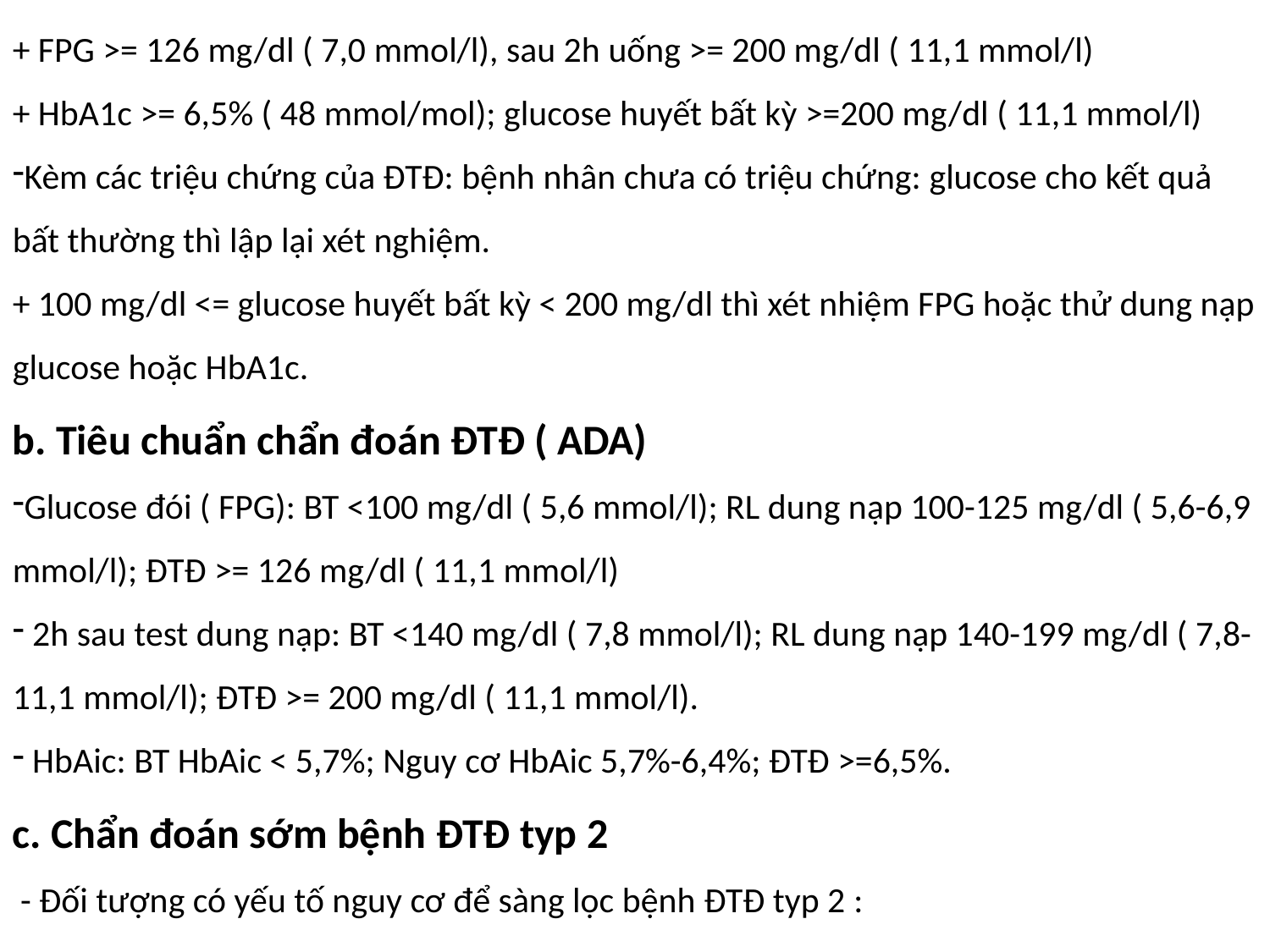

+ FPG >= 126 mg/dl ( 7,0 mmol/l), sau 2h uống >= 200 mg/dl ( 11,1 mmol/l)
+ HbA1c >= 6,5% ( 48 mmol/mol); glucose huyết bất kỳ >=200 mg/dl ( 11,1 mmol/l)
Kèm các triệu chứng của ĐTĐ: bệnh nhân chưa có triệu chứng: glucose cho kết quả bất thường thì lập lại xét nghiệm.
+ 100 mg/dl <= glucose huyết bất kỳ < 200 mg/dl thì xét nhiệm FPG hoặc thử dung nạp glucose hoặc HbA1c.
b. Tiêu chuẩn chẩn đoán ĐTĐ ( ADA)
Glucose đói ( FPG): BT <100 mg/dl ( 5,6 mmol/l); RL dung nạp 100-125 mg/dl ( 5,6-6,9 mmol/l); ĐTĐ >= 126 mg/dl ( 11,1 mmol/l)
 2h sau test dung nạp: BT <140 mg/dl ( 7,8 mmol/l); RL dung nạp 140-199 mg/dl ( 7,8-11,1 mmol/l); ĐTĐ >= 200 mg/dl ( 11,1 mmol/l).
 HbAic: BT HbAic < 5,7%; Nguy cơ HbAic 5,7%-6,4%; ĐTĐ >=6,5%.
c. Chẩn đoán sớm bệnh ĐTĐ typ 2
 - Đối tượng có yếu tố nguy cơ để sàng lọc bệnh ĐTĐ typ 2 :